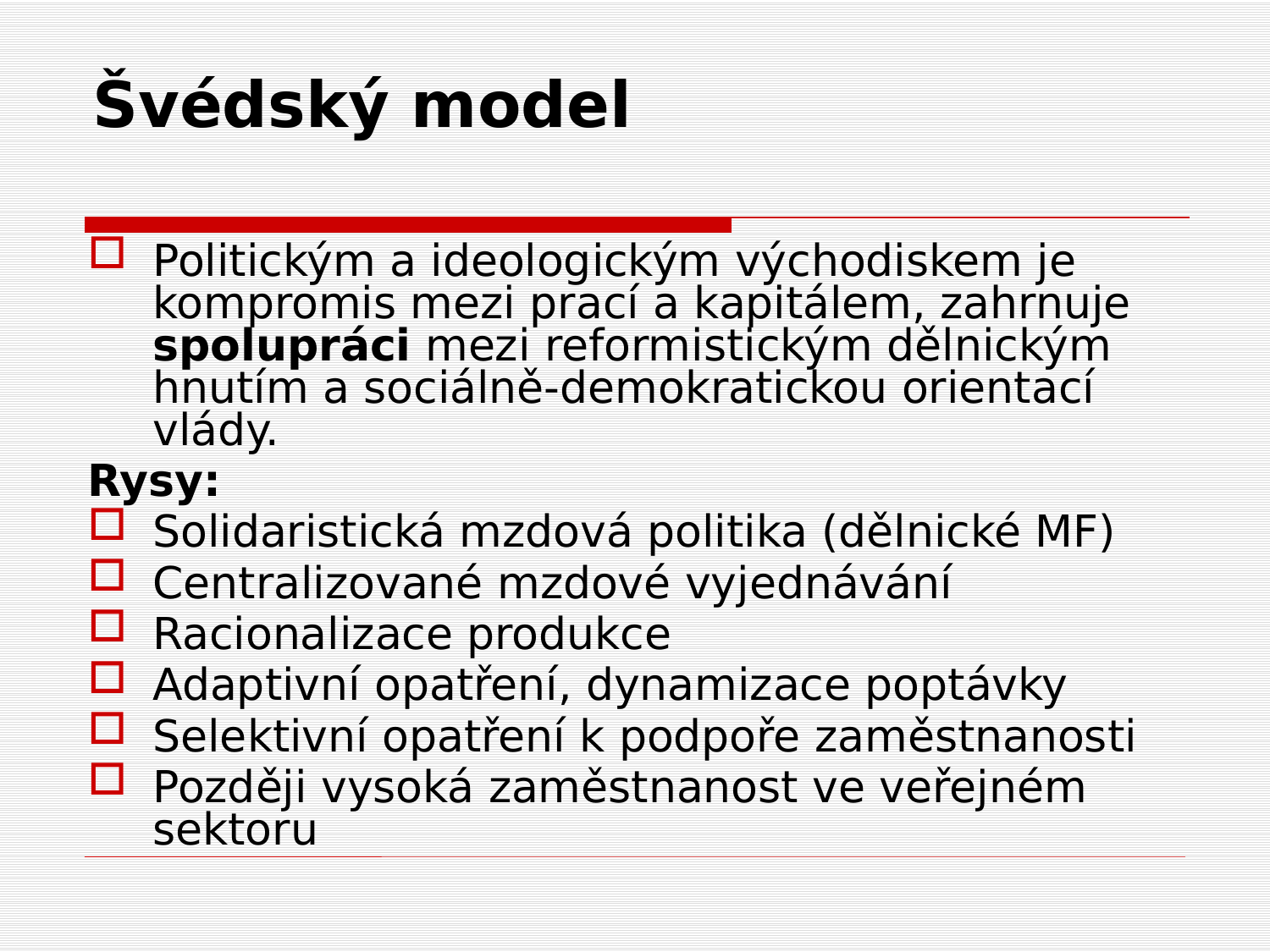

# Švédský model
Politickým a ideologickým východiskem je kompromis mezi prací a kapitálem, zahrnuje spolupráci mezi reformistickým dělnickým hnutím a sociálně-demokratickou orientací vlády.
Rysy:
Solidaristická mzdová politika (dělnické MF)
Centralizované mzdové vyjednávání
Racionalizace produkce
Adaptivní opatření, dynamizace poptávky
Selektivní opatření k podpoře zaměstnanosti
Později vysoká zaměstnanost ve veřejném sektoru